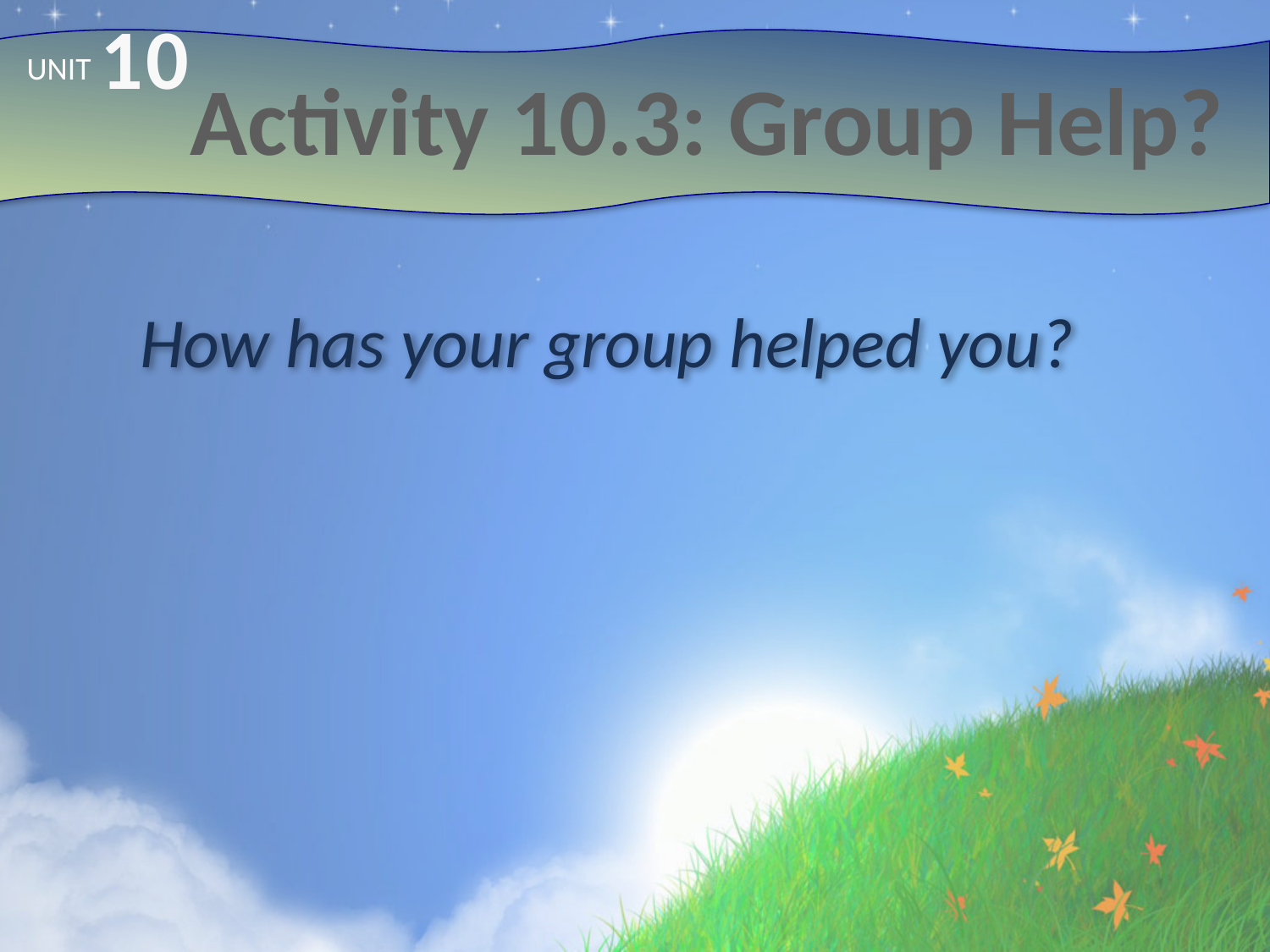

10

# Activity 10.3: Group Help?
UNIT
How has your group helped you?